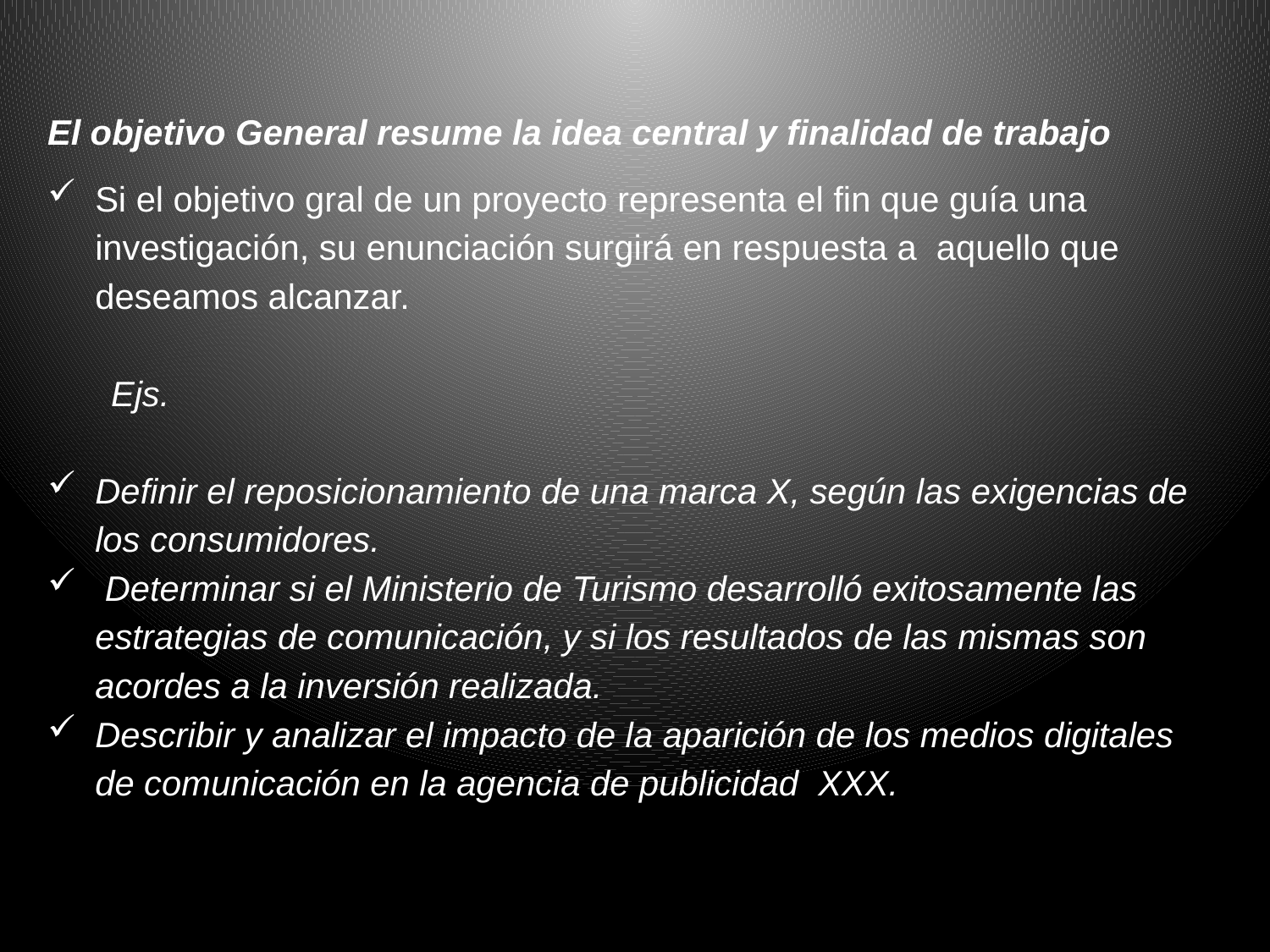

El objetivo General resume la idea central y finalidad de trabajo
Si el objetivo gral de un proyecto representa el fin que guía una investigación, su enunciación surgirá en respuesta a  aquello que deseamos alcanzar.

Ejs.

Definir el reposicionamiento de una marca X, según las exigencias de los consumidores.
 Determinar si el Ministerio de Turismo desarrolló exitosamente las estrategias de comunicación, y si los resultados de las mismas son acordes a la inversión realizada.
Describir y analizar el impacto de la aparición de los medios digitales de comunicación en la agencia de publicidad  XXX.